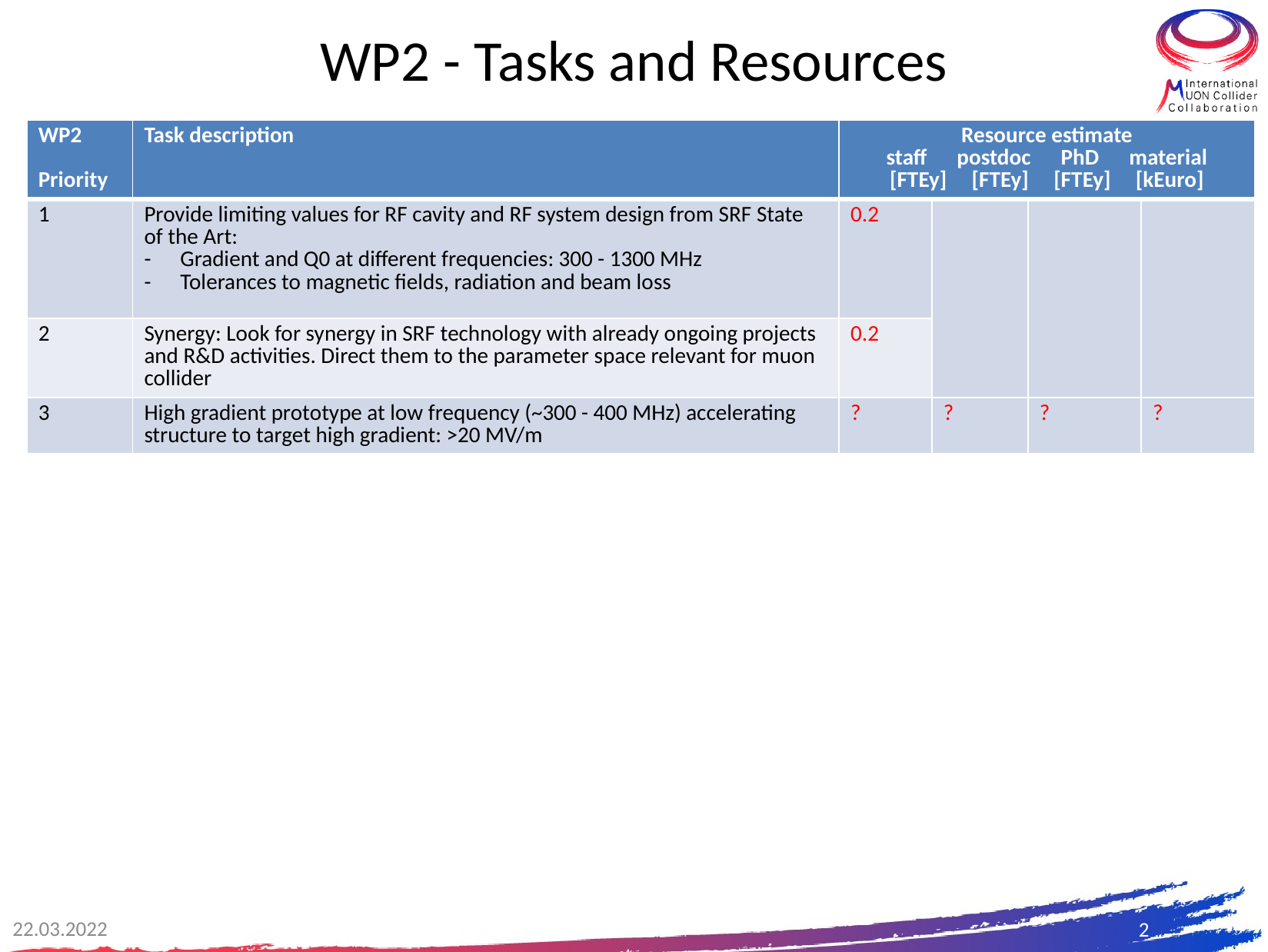

# WP2 - Tasks and Resources
| WP2 Priority | Task description | Resource estimate staff postdoc PhD material [FTEy] [FTEy] [FTEy] [kEuro] |  |  |  |
| --- | --- | --- | --- | --- | --- |
| 1 | Provide limiting values for RF cavity and RF system design from SRF State of the Art: Gradient and Q0 at different frequencies: 300 - 1300 MHz Tolerances to magnetic fields, radiation and beam loss | 0.2 |  |  |  |
| 2 | Synergy: Look for synergy in SRF technology with already ongoing projects and R&D activities. Direct them to the parameter space relevant for muon collider | 0.2 |  |  |  |
| 3 | High gradient prototype at low frequency (~300 - 400 MHz) accelerating structure to target high gradient: >20 MV/m | ? | ? | ? | ? |
22.03.2022
2